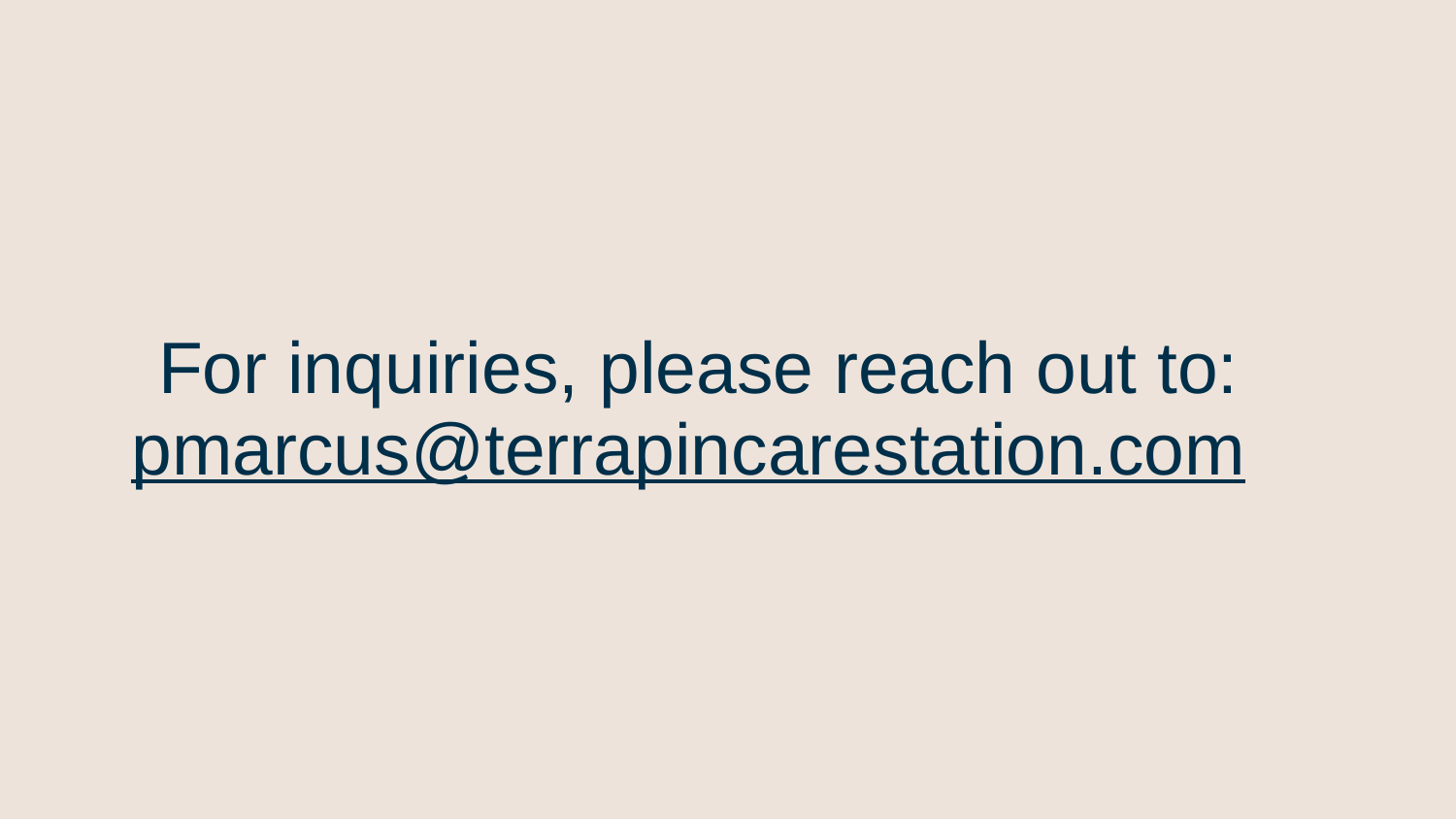

# For inquiries, please reach out to:
pmarcus@terrapincarestation.com